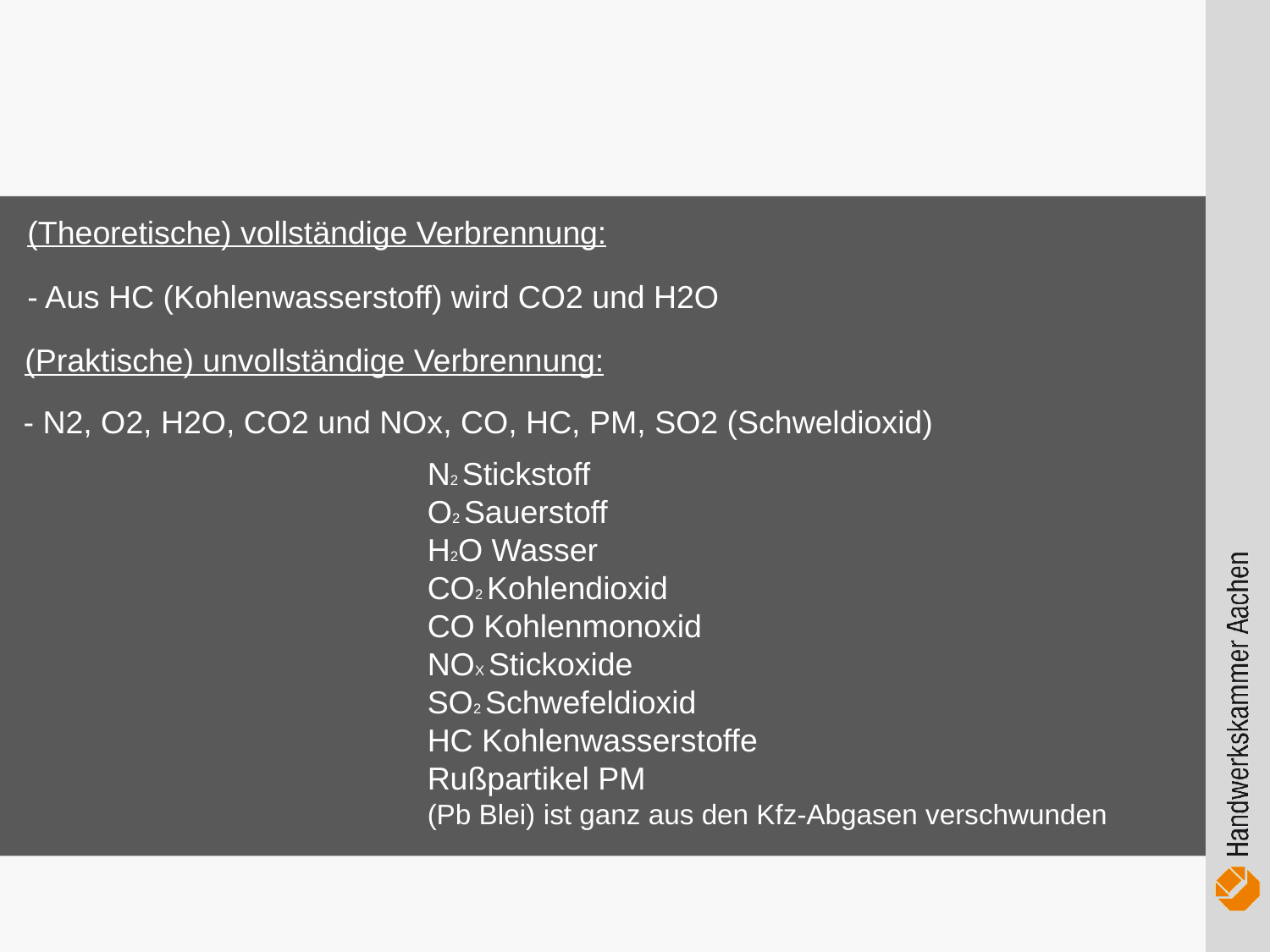

(Theoretische) vollständige Verbrennung:

- Aus HC (Kohlenwasserstoff) wird CO2 und H2O
(Praktische) unvollständige Verbrennung:
- N2, O2, H2O, CO2 und NOx, CO, HC, PM, SO2 (Schweldioxid)
N2 Stickstoff
O2 Sauerstoff
H2O Wasser
CO2 Kohlendioxid
CO Kohlenmonoxid
NOX Stickoxide
SO2 Schwefeldioxid
HC Kohlenwasserstoffe
Rußpartikel PM
(Pb Blei) ist ganz aus den Kfz-Abgasen verschwunden